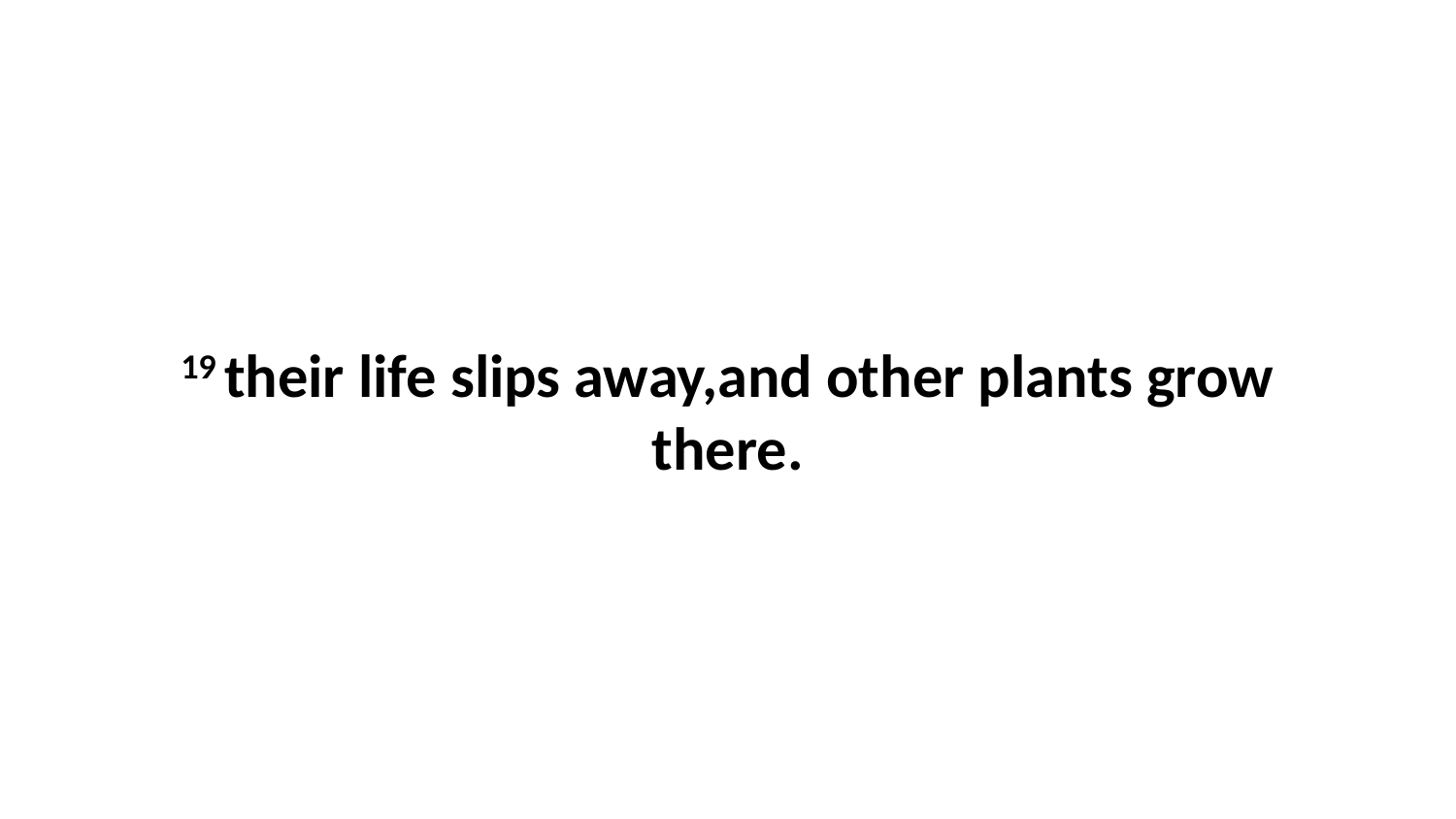

19 their life slips away,and other plants grow there.